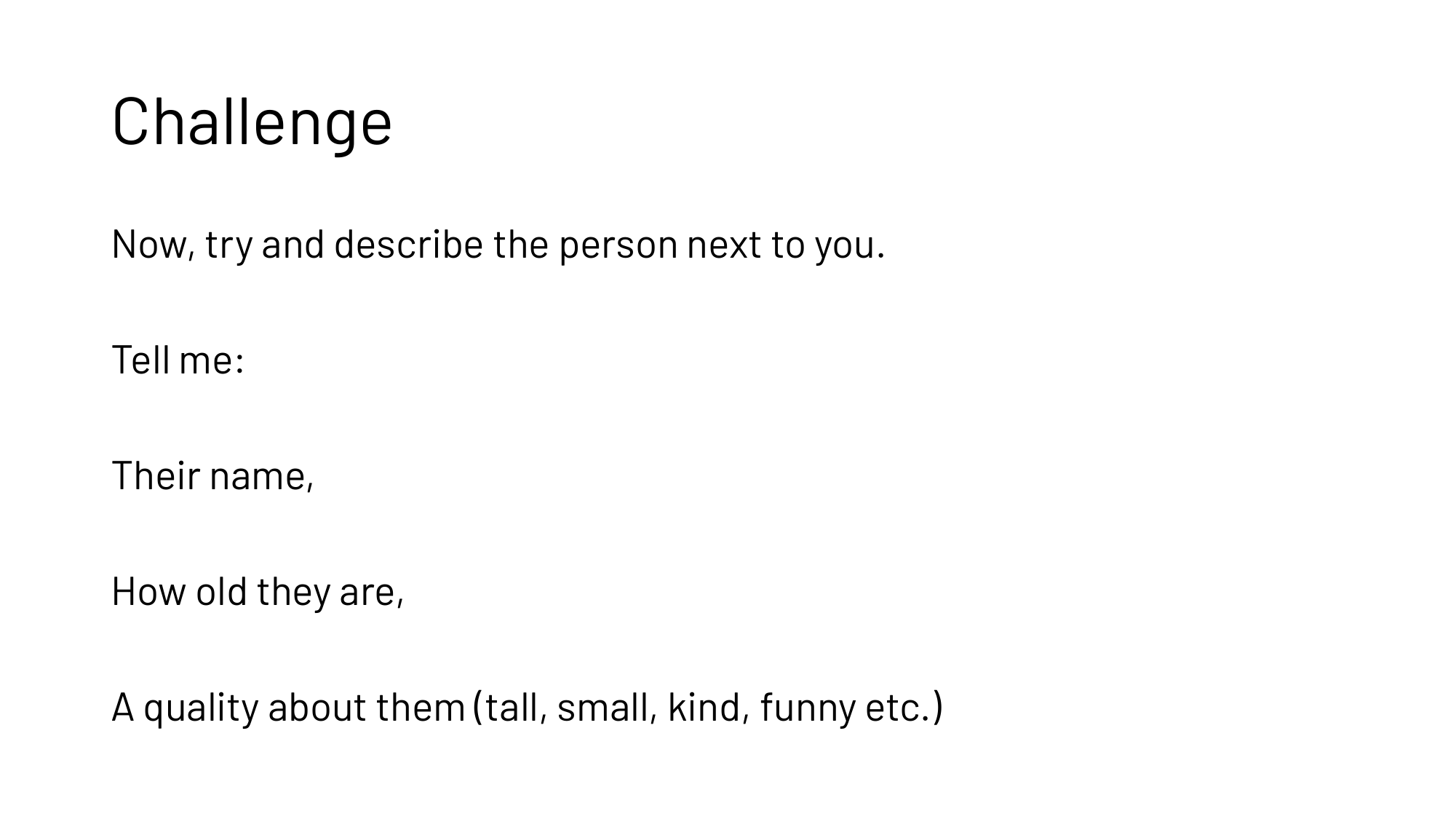

# Challenge
Now, try and describe the person next to you.

Tell me:

Their name,

How old they are,

A quality about them (tall, small, kind, funny etc.)